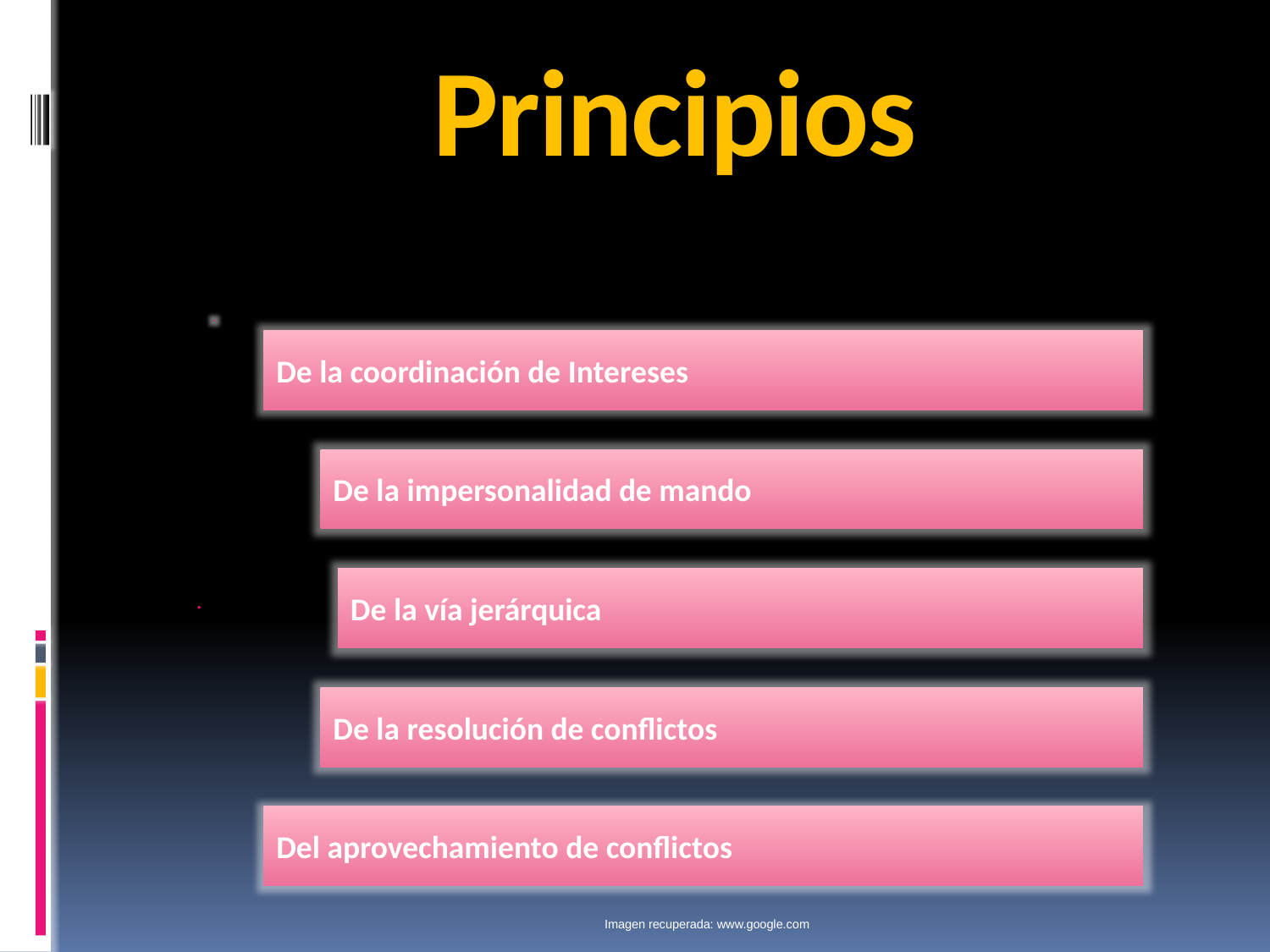

# Principios
De la coordinación de Intereses
De la impersonalidad de mando
De la vía jerárquica
De la resolución de conflictos
Del aprovechamiento de conflictos
Imagen recuperada: www.google.com